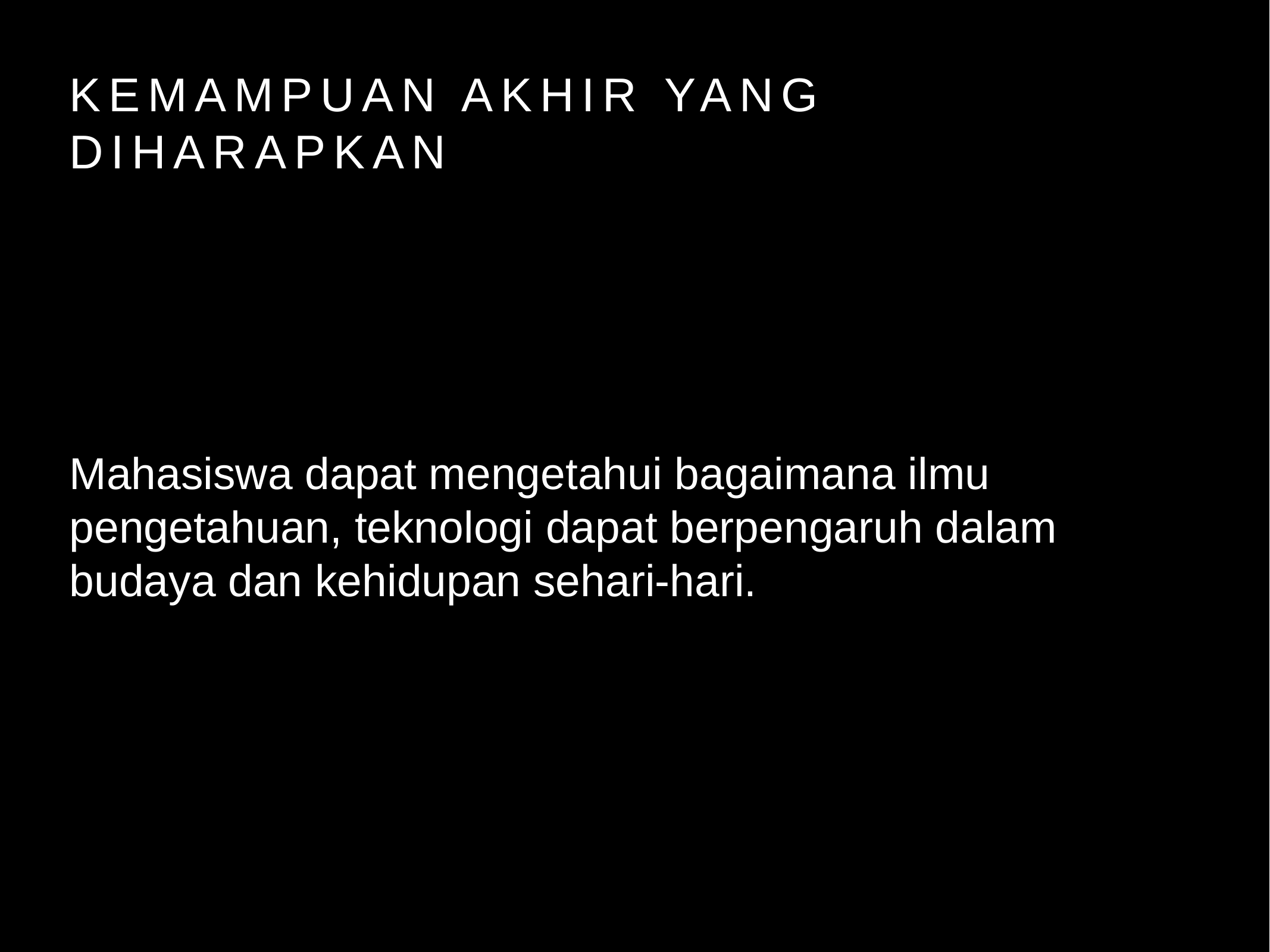

# kemampuan akhir yang diharapkan
Mahasiswa dapat mengetahui bagaimana ilmu pengetahuan, teknologi dapat berpengaruh dalam budaya dan kehidupan sehari-hari.